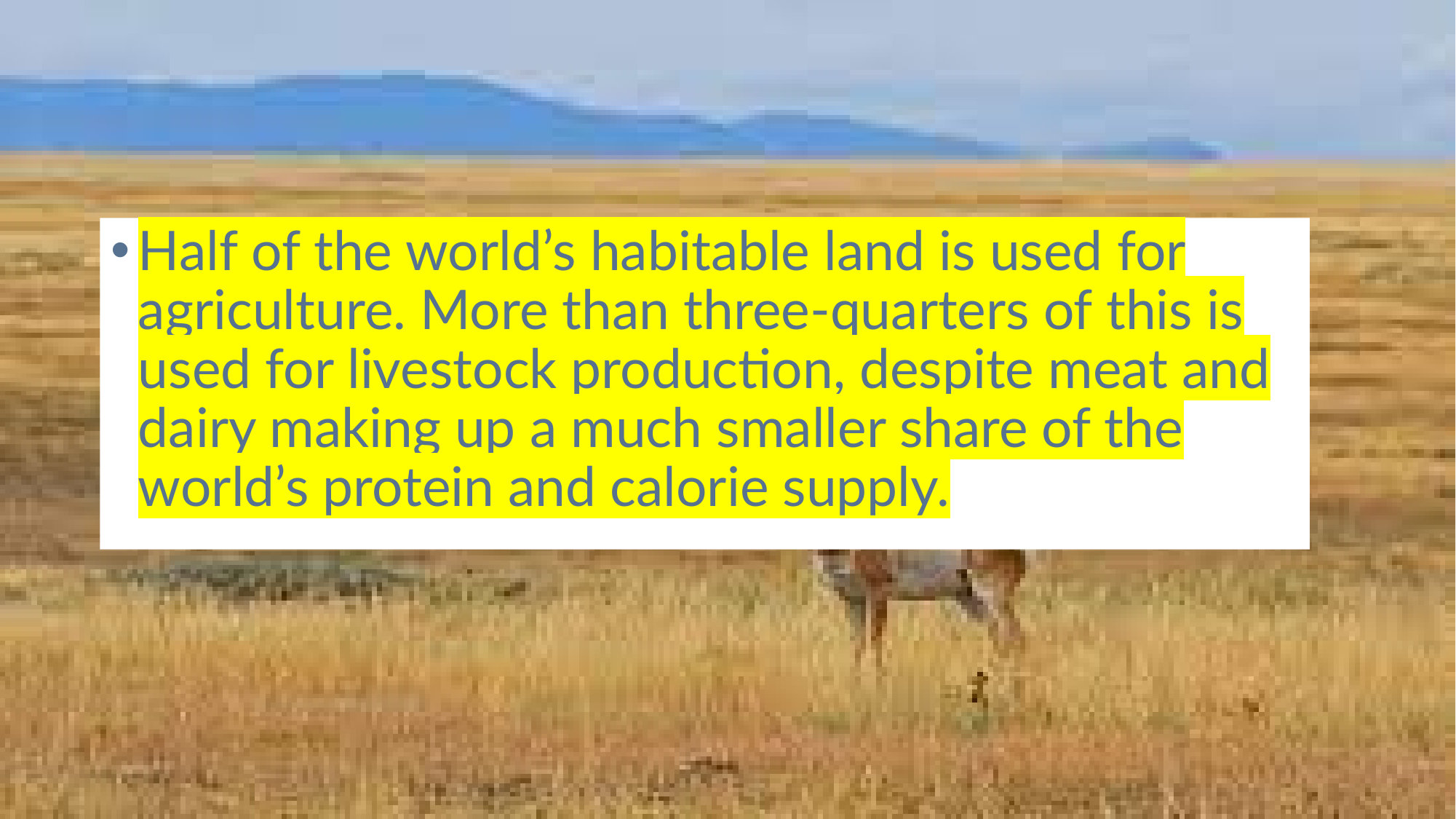

#
Half of the world’s habitable land is used for agriculture. More than three-quarters of this is used for livestock production, despite meat and dairy making up a much smaller share of the world’s protein and calorie supply.